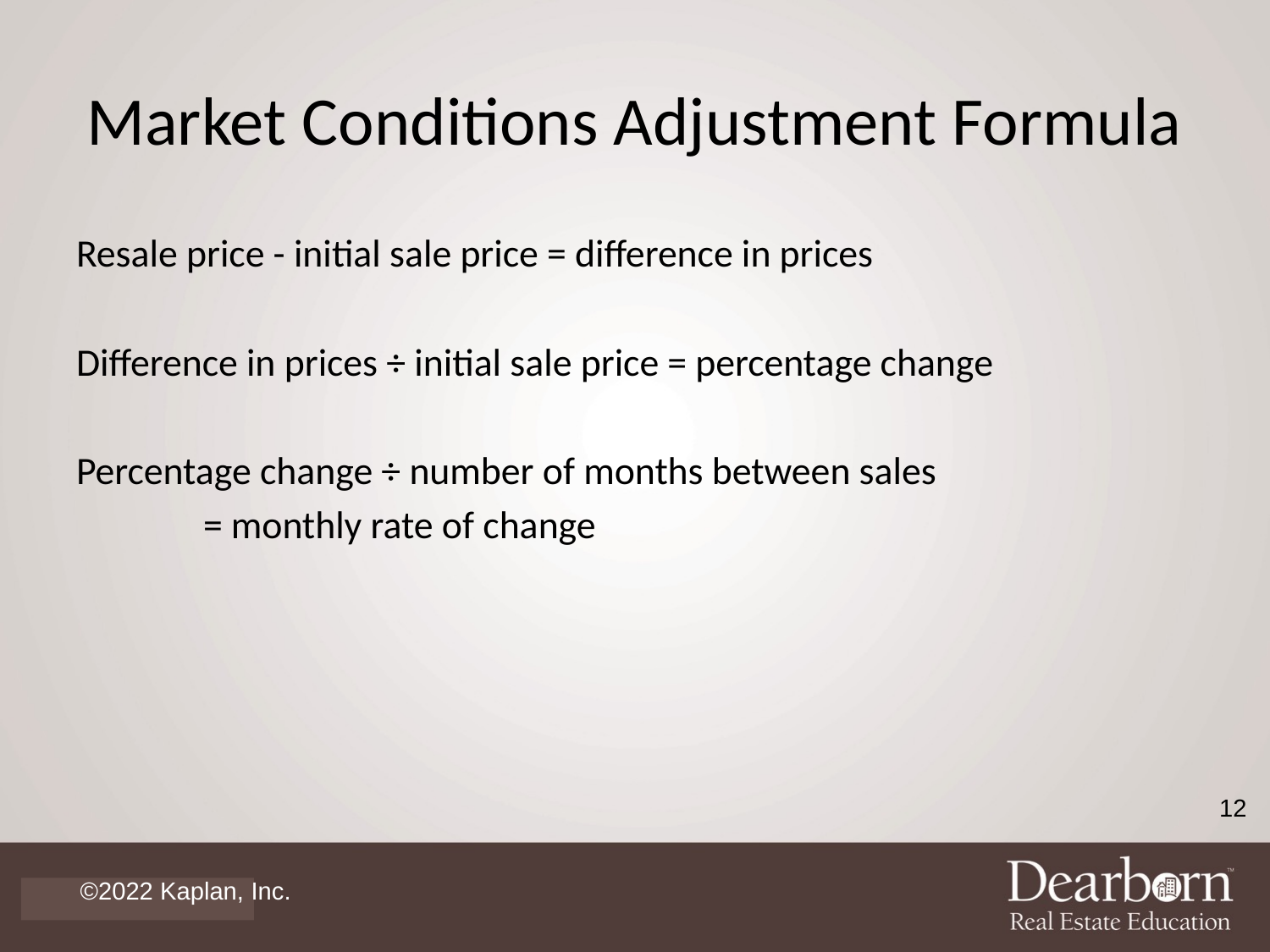

# Market Conditions Adjustment Formula
Resale price - initial sale price = difference in prices

Difference in prices ÷ initial sale price = percentage change

Percentage change ÷ number of months between sales
	= monthly rate of change
12